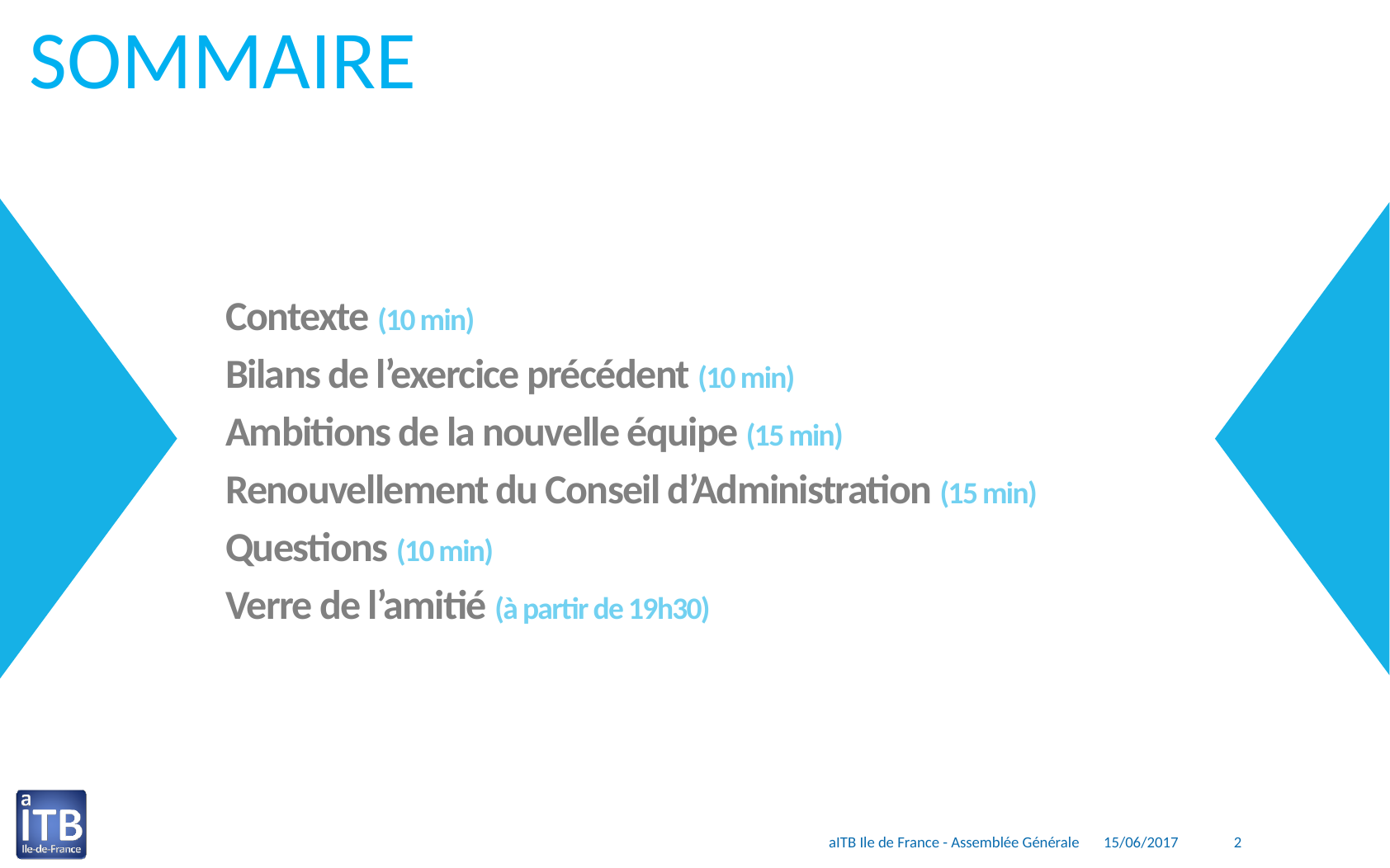

Contexte (10 min)
Bilans de l’exercice précédent (10 min)
Ambitions de la nouvelle équipe (15 min)
Renouvellement du Conseil d’Administration (15 min)
Questions (10 min)
Verre de l’amitié (à partir de 19h30)
2
aITB Ile de France - Assemblée Générale
15/06/2017